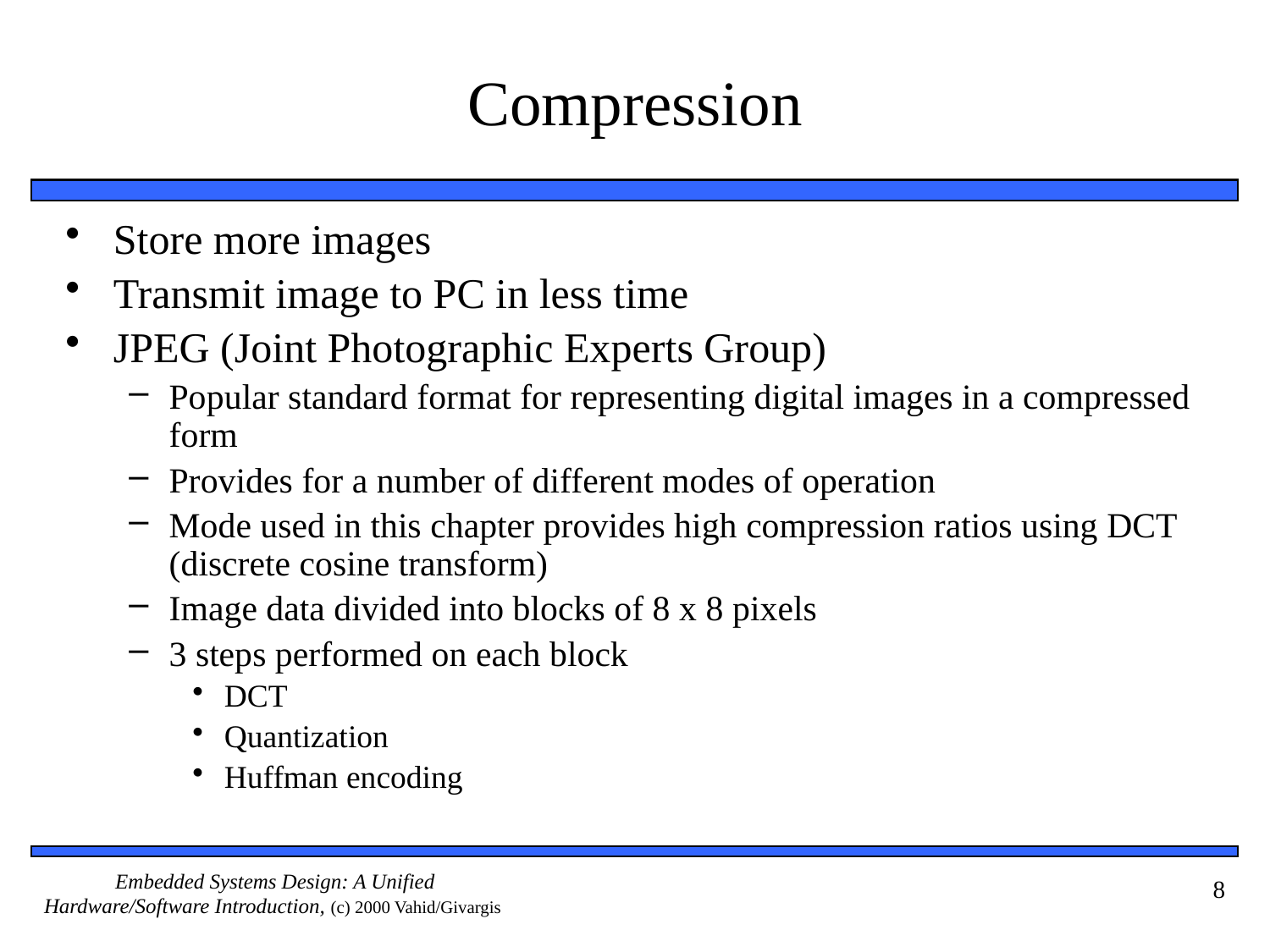

# Compression
Store more images
Transmit image to PC in less time
JPEG (Joint Photographic Experts Group)
Popular standard format for representing digital images in a compressed form
Provides for a number of different modes of operation
Mode used in this chapter provides high compression ratios using DCT (discrete cosine transform)
Image data divided into blocks of 8 x 8 pixels
3 steps performed on each block
DCT
Quantization
Huffman encoding
8